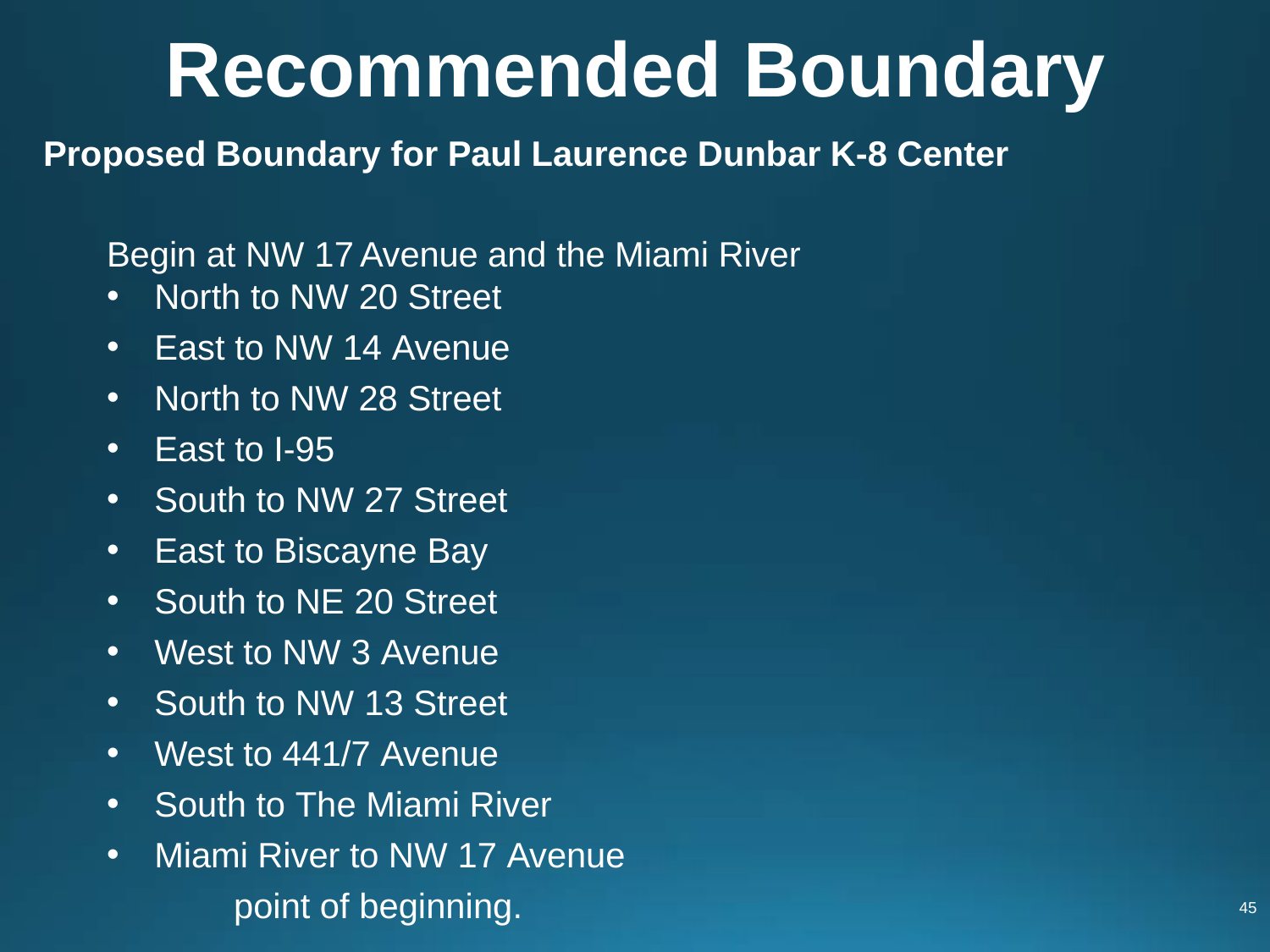

# Recommended Boundary
Proposed Boundary for Paul Laurence Dunbar K-8 Center
Begin at NW 17 Avenue and the Miami River
North to NW 20 Street
East to NW 14 Avenue
North to NW 28 Street
East to I-95
South to NW 27 Street
East to Biscayne Bay
South to NE 20 Street
West to NW 3 Avenue
South to NW 13 Street
West to 441/7 Avenue
South to The Miami River
Miami River to NW 17 Avenue
			point of beginning.
45